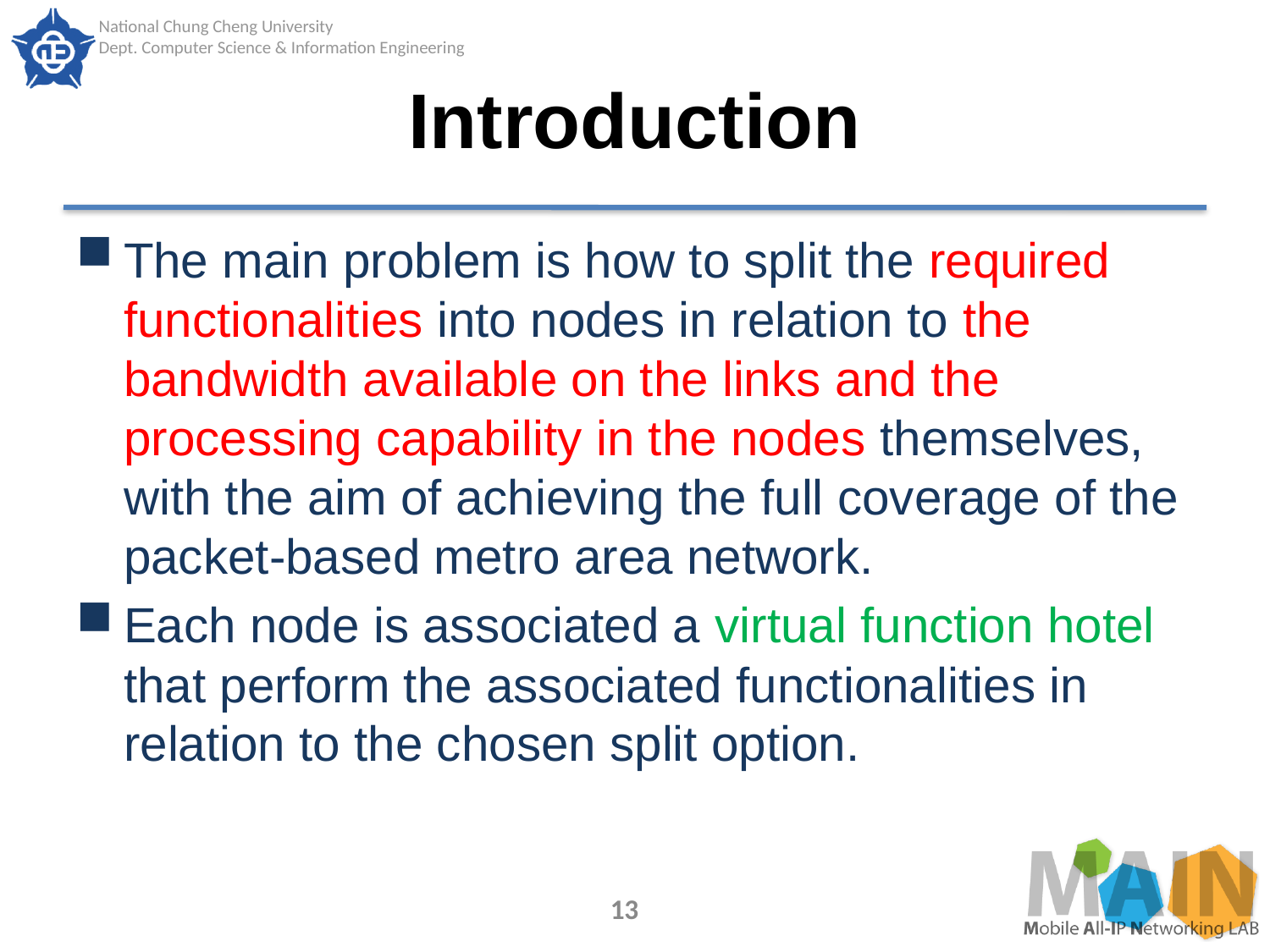

# Introduction
The main problem is how to split the required functionalities into nodes in relation to the bandwidth available on the links and the processing capability in the nodes themselves, with the aim of achieving the full coverage of the packet-based metro area network.
Each node is associated a virtual function hotel that perform the associated functionalities in relation to the chosen split option.
13